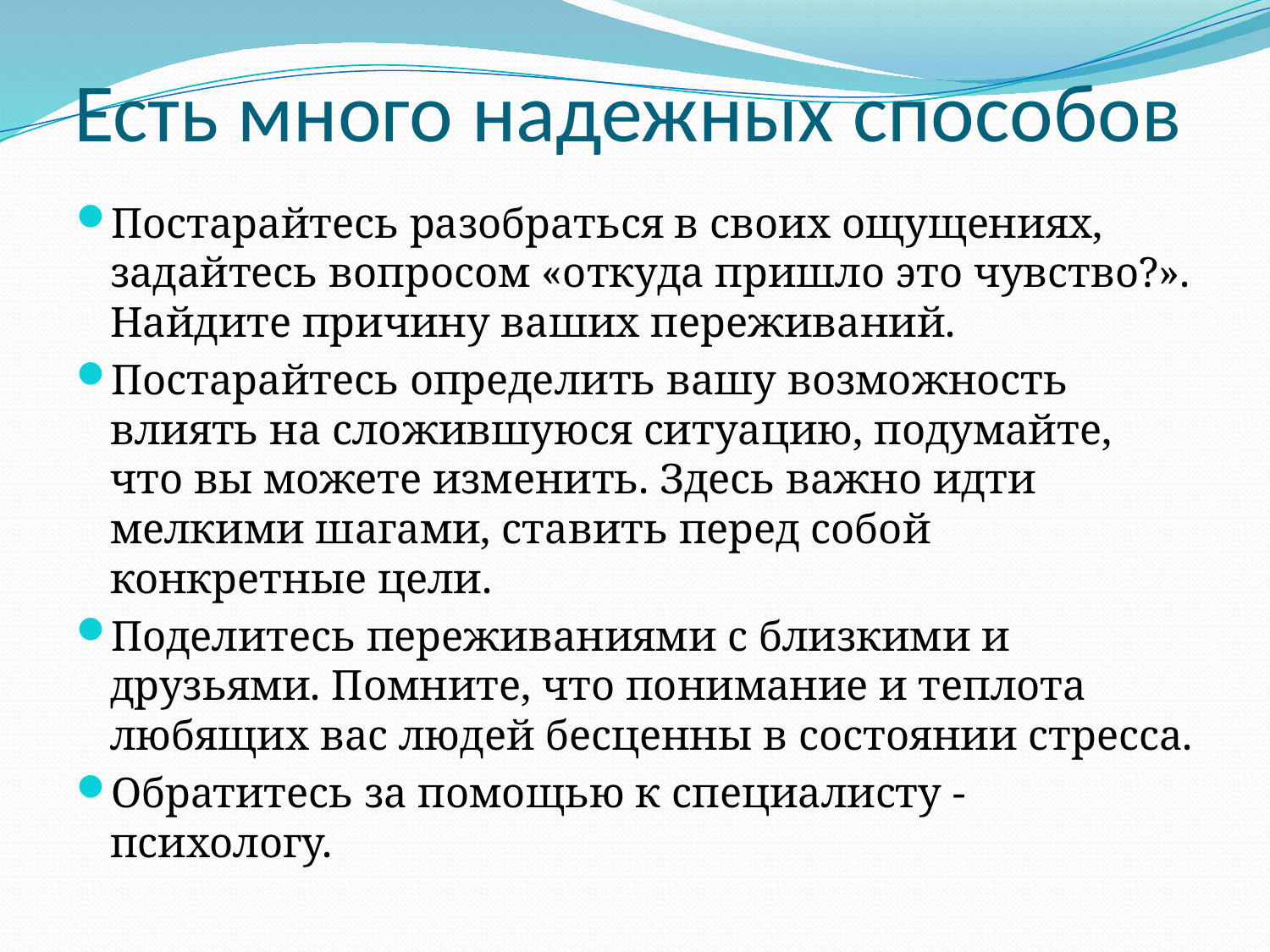

# Есть много надежных способов
Постарайтесь разобраться в своих ощущениях, задайтесь вопросом «откуда пришло это чувство?». Найдите причину ваших переживаний.
Постарайтесь определить вашу возможность влиять на сложившуюся ситуацию, подумайте, что вы можете изменить. Здесь важно идти мелкими шагами, ставить перед собой конкретные цели.
Поделитесь переживаниями с близкими и друзьями. Помните, что понимание и теплота любящих вас людей бесценны в состоянии стресса.
Обратитесь за помощью к специалисту - психологу.